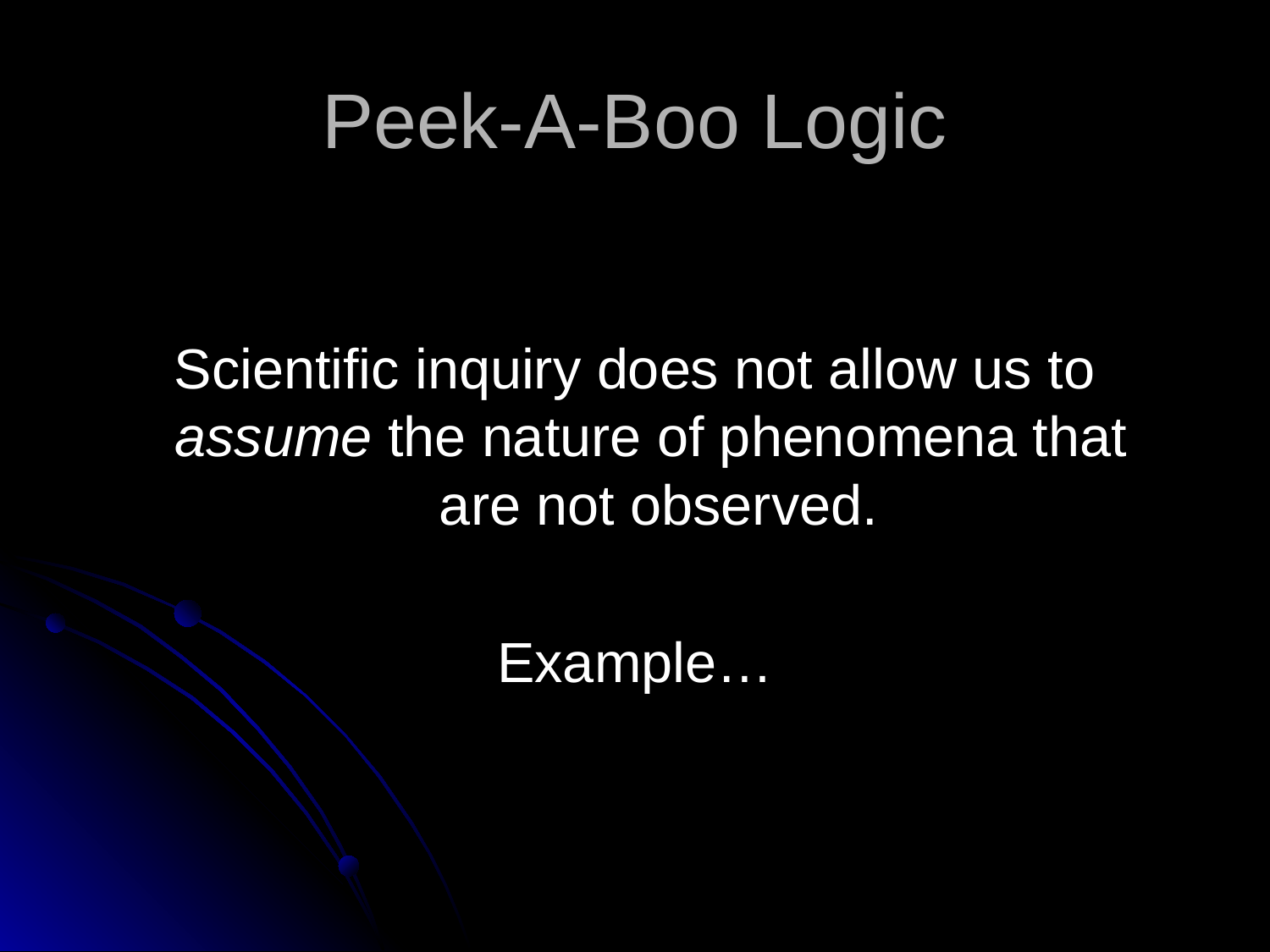

# Peek-A-Boo Logic

Scientific inquiry does not allow us to assume the nature of phenomena that
are not observed.

Example…